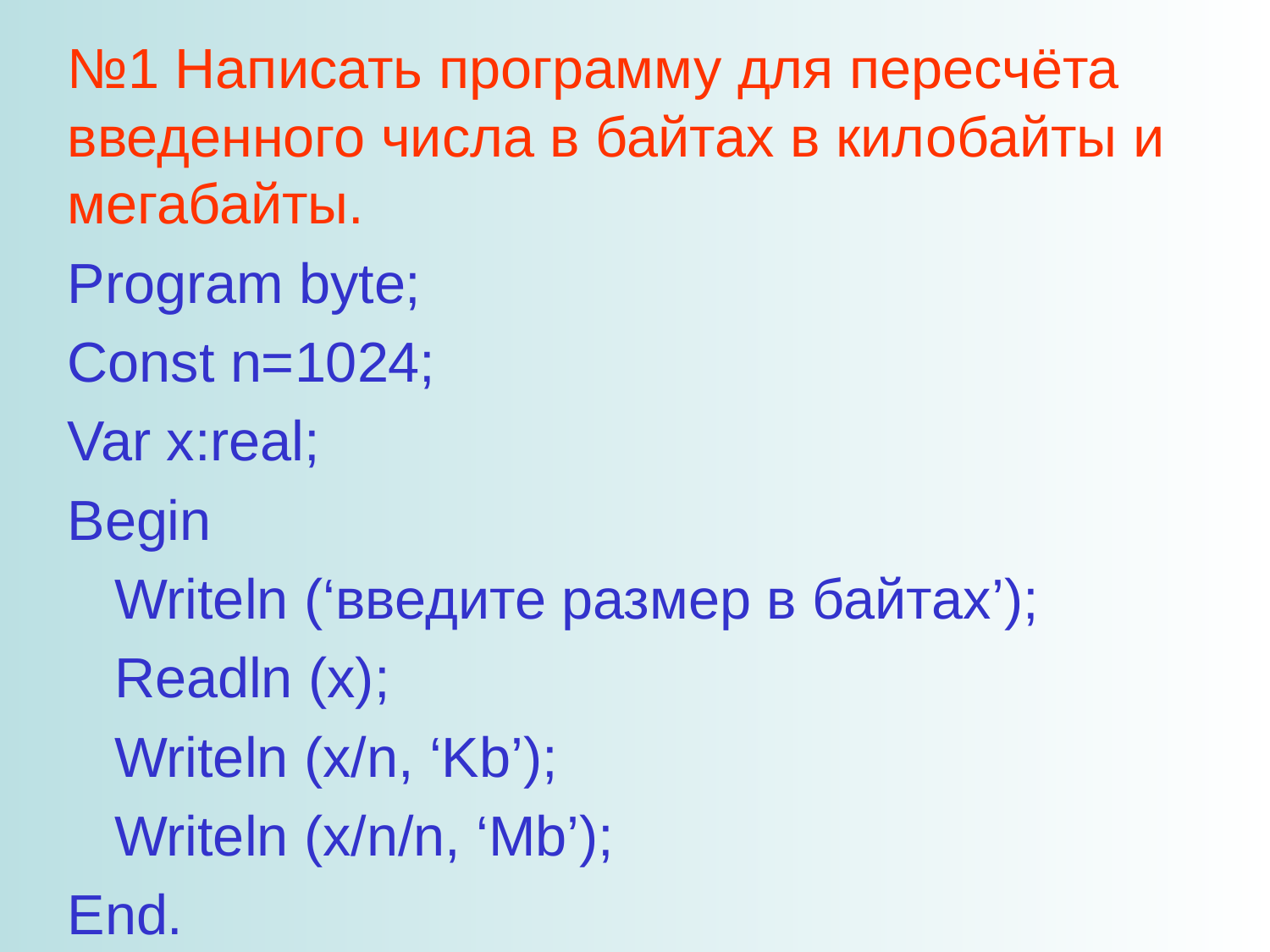

№1 Написать программу для пересчёта введенного числа в байтах в килобайты и мегабайты.
Program byte;
Const n=1024;
Var x:real;
Begin
   Writeln (‘введите размер в байтах’);
   Readln (x);
   Writeln (x/n, ‘Kb’);
   Writeln (x/n/n, ‘Mb’);
End.